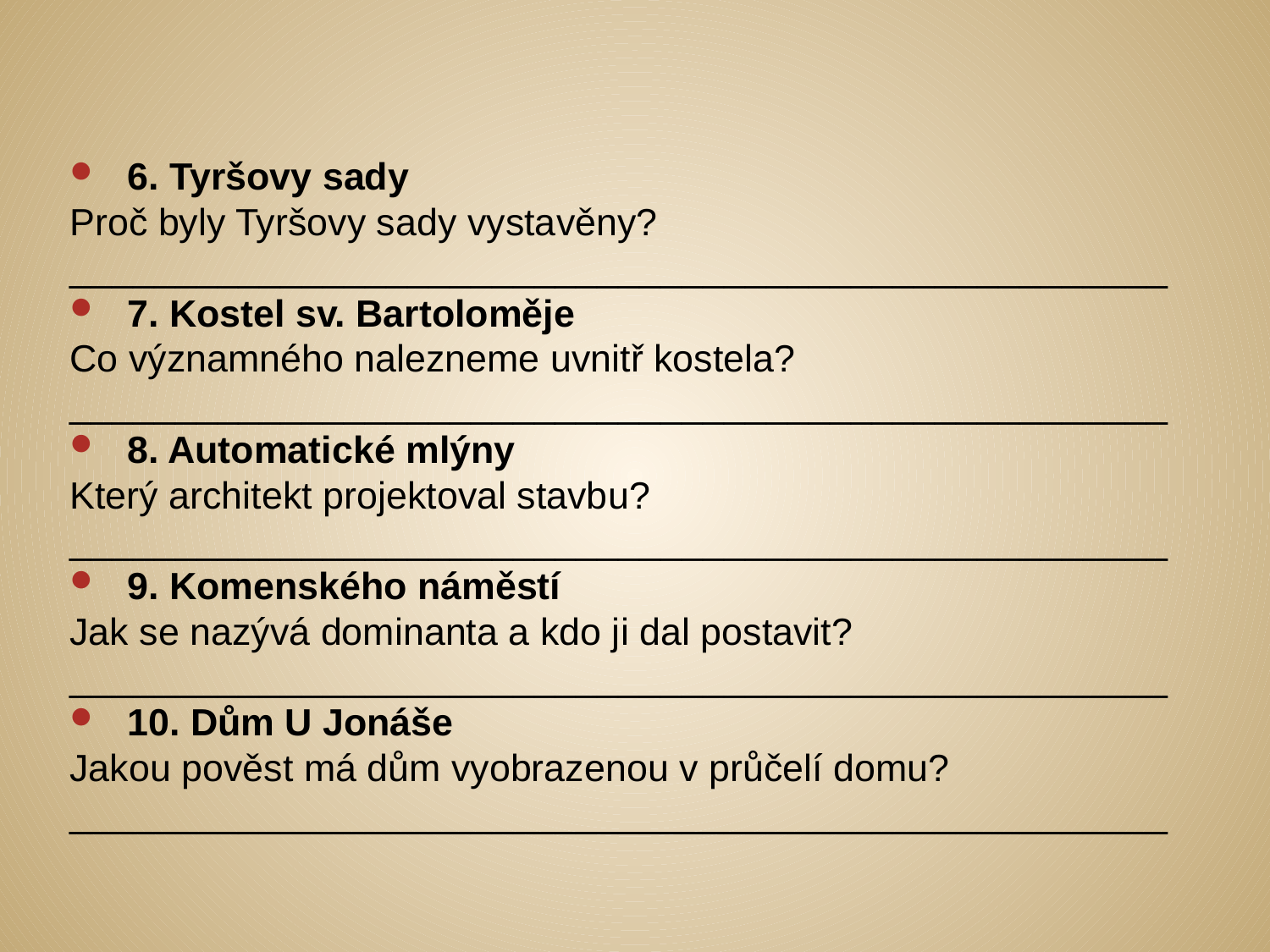

#
6. Tyršovy sady
Proč byly Tyršovy sady vystavěny?
____________________________________________________
7. Kostel sv. Bartoloměje
Co významného nalezneme uvnitř kostela?
____________________________________________________
8. Automatické mlýny
Který architekt projektoval stavbu?
____________________________________________________
9. Komenského náměstí
Jak se nazývá dominanta a kdo ji dal postavit?
____________________________________________________
10. Dům U Jonáše
Jakou pověst má dům vyobrazenou v průčelí domu?
____________________________________________________